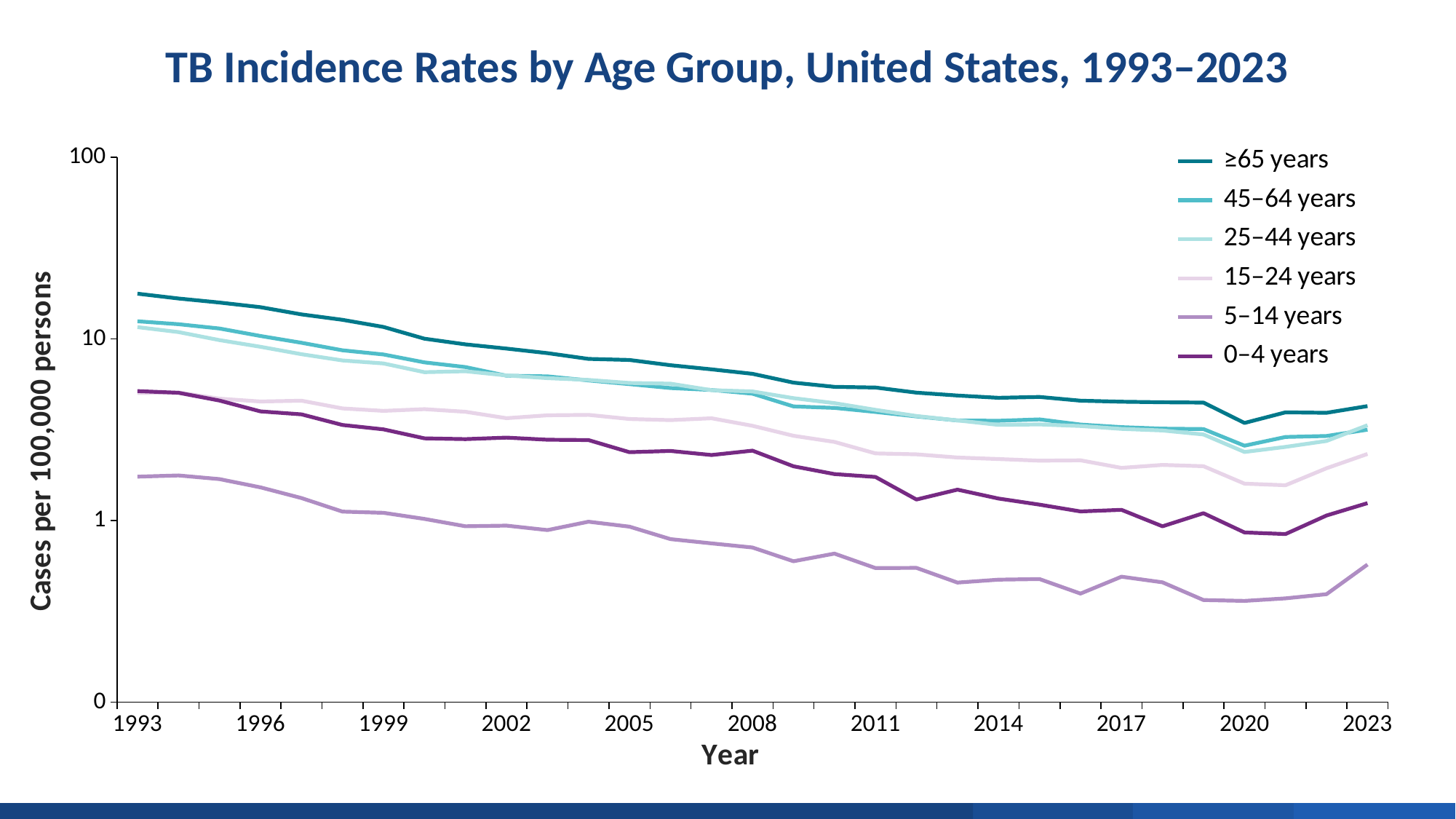

TB Incidence Rates by Age Group, United States, 1993–2023

### Chart

| Category |  ≥65 years |  45–64 years |  25–44 years |  15–24 years |  5–14 years |  0–4 years |
|---|---|---|---|---|---|---|
| 1993 | 17.736379618498397 | 12.496904267681714 | 11.6073829879803 | 5.035851473852136 | 1.745572828126488 | 5.159128096169401 |
|  | 16.678452592499696 | 12.041730778188253 | 10.903925539801891 | 5.070183573302649 | 1.7721430272083472 | 5.050733732018119 |
|  | 15.848034482324758 | 11.4088584702867 | 9.84683802374093 | 4.689711990609743 | 1.6917333502541803 | 4.577064636293081 |
| 1996 | 14.948239512025381 | 10.37414989734302 | 9.047901684555438 | 4.522907157942376 | 1.524323706214647 | 3.9913947602421005 |
|  | 13.640322795035825 | 9.519891902511256 | 8.237172362999216 | 4.5695541417234935 | 1.3307249066015152 | 3.8430830447835933 |
|   | 12.729299336846257 | 8.654615856559507 | 7.610385731830189 | 4.142893946831625 | 1.120741173965402 | 3.3597944353483653 |
| 1999 | 11.629985791845836 | 8.207267391673488 | 7.323399041826288 | 4.016041717275322 | 1.1039307784762868 | 3.1780988654820557 |
|  | 10.022934984542724 | 7.424548327962883 | 6.558527651143288 | 4.105387999509383 | 1.0218593226707666 | 2.8365402489157927 |
|  | 9.331178368577351 | 6.9962639919271306 | 6.636042044466947 | 3.9712962564626815 | 0.9306950518127411 | 2.8085496188585712 |
| 2002 | 8.84235599437839 | 6.270285656042355 | 6.293584276611958 | 3.66180803974922 | 0.9384001560953297 | 2.861673300670455 |
|  | 8.348313965421529 | 6.2197711458380285 | 6.080481473410856 | 3.79812400700923 | 0.8870216163268902 | 2.786788336688538 |
|  | 7.761719305348772 | 5.906796613936595 | 5.945814882476978 | 3.819003820720227 | 0.9861518585279757 | 2.7747053012791696 |
| 2005 | 7.6562495651408495 | 5.637334583437002 | 5.721073674561044 | 3.6234129869293974 | 0.9260708297392672 | 2.379828692500025 |
|   | 7.16282514201135 | 5.363201196677229 | 5.669237447025605 | 3.5734421962697835 | 0.791072444344357 | 2.417387172591363 |
|  | 6.796964107297282 | 5.234313172797874 | 5.221204737726997 | 3.6573651465385457 | 0.7495872400328507 | 2.295542444132608 |
| 2008 | 6.423808206284754 | 4.995070436598666 | 5.1383520712674144 | 3.3255367204243633 | 0.7111875485973032 | 2.427097417918599 |
|  | 5.74411313581004 | 4.251757459523468 | 4.718337912132189 | 2.9304495323351354 | 0.5974086713329997 | 1.990662361040159 |
|   | 5.444899555808355 | 4.171489888154419 | 4.429827864505423 | 2.710354963789635 | 0.6583303352888589 | 1.8029103926788366 |
| 2011 | 5.400125477344612 | 3.9628225645170096 | 4.069886563587944 | 2.343325101196506 | 0.5481051821152548 | 1.739025790795893 |
|  | 5.061182697079916 | 3.7449371817573027 | 3.763777090501053 | 2.3151928572707026 | 0.5492566297584034 | 1.3062451128415606 |
|  | 4.8798699472089035 | 3.556590675062469 | 3.558198770635122 | 2.2244782081912104 | 0.4559501469929918 | 1.48072160902664 |
| 2014 | 4.739931463797203 | 3.54437870000039 | 3.3631735406249965 | 2.181908163553652 | 0.47330062623740804 | 1.323017086639912 |
|  | 4.7905955761588235 | 3.606761470728206 | 3.3828768806159797 | 2.137973771904238 | 0.47682262529195657 | 1.2246102903601188 |
|  | 4.570350569055385 | 3.37712661914344 | 3.316555924553198 | 2.146741701188449 | 0.39674274691583017 | 1.123553969739381 |
| 2017 | 4.511636169680784 | 3.26988756616454 | 3.1967377291474053 | 1.9505551866154294 | 0.49131967052783937 | 1.1460156654309803 |
|   | 4.47907113423929 | 3.2067907296465723 | 3.1330846211062853 | 2.025538285051089 | 0.45741202117720337 | 0.930301836936593 |
|  | 4.46177956532718 | 3.1899995423305136 | 2.9779376676472835 | 1.9924890887808886 | 0.3654809927223963 | 1.0985451736337508 |
| 2020 | 3.447037137518656 | 2.583562562120181 | 2.386544773459608 | 1.5970909232929085 | 0.36156495971214864 | 0.8604658696990313 |
|  | 3.9438311126975507 | 2.8857745736402833 | 2.5443783489480545 | 1.5653243233729082 | 0.37345375780661993 | 0.8434875440762029 |
|   | 3.91855366253917 | 2.9214663723405994 | 2.743547956440959 | 1.9408552866333963 | 0.3935998728889736 | 1.0665813687422625 |
| 2023 | 4.266784696373289 | 3.1633967142836603 | 3.348040210596733 | 2.3264476861894137 | 0.5733480360914538 | 1.2478958639004796 |